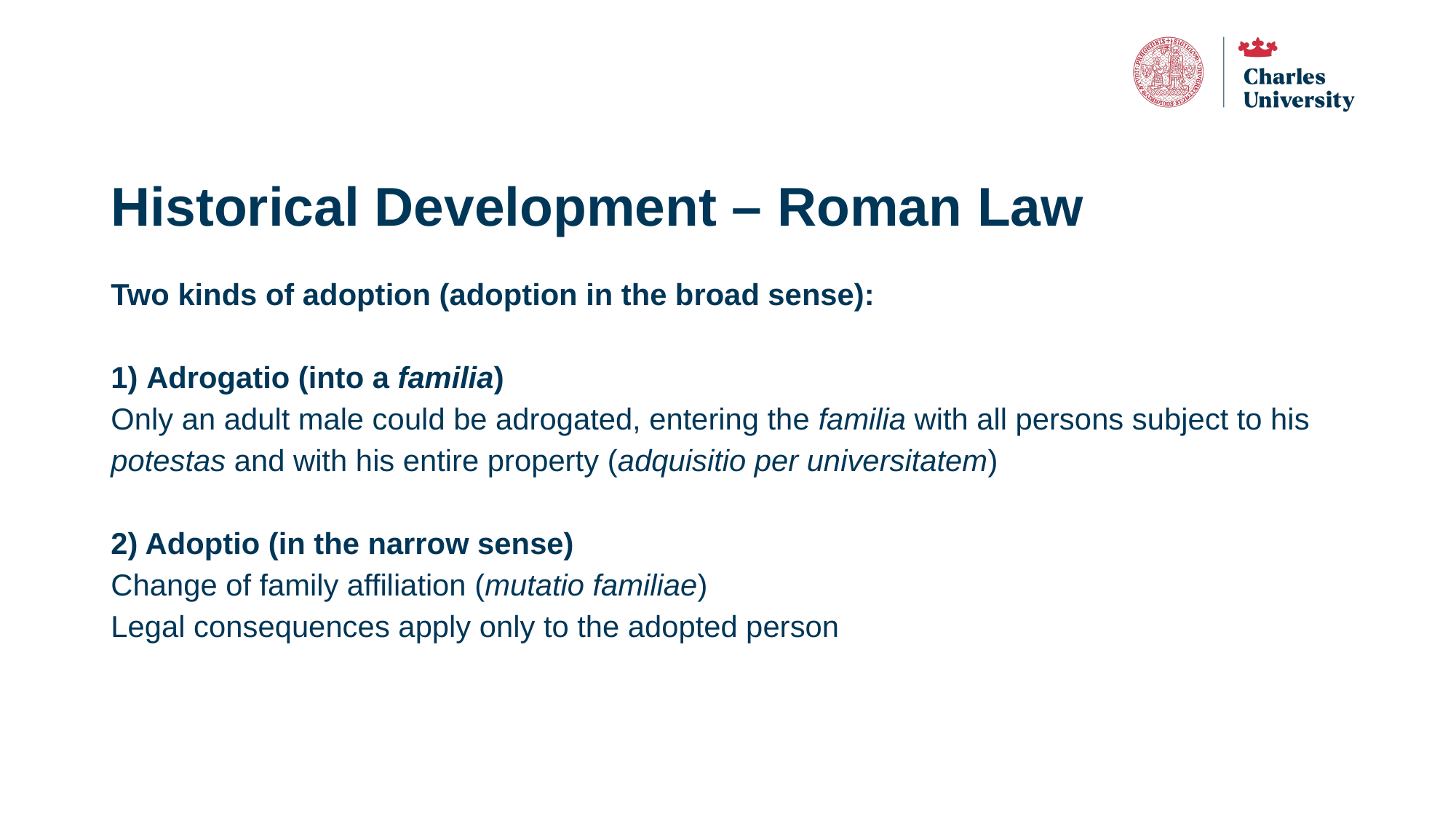

# Historical Development – Roman Law
Two kinds of adoption (adoption in the broad sense):

1) Adrogatio (into a familia)
Only an adult male could be adrogated, entering the familia with all persons subject to his potestas and with his entire property (adquisitio per universitatem)

2) Adoptio (in the narrow sense)
Change of family affiliation (mutatio familiae)
Legal consequences apply only to the adopted person